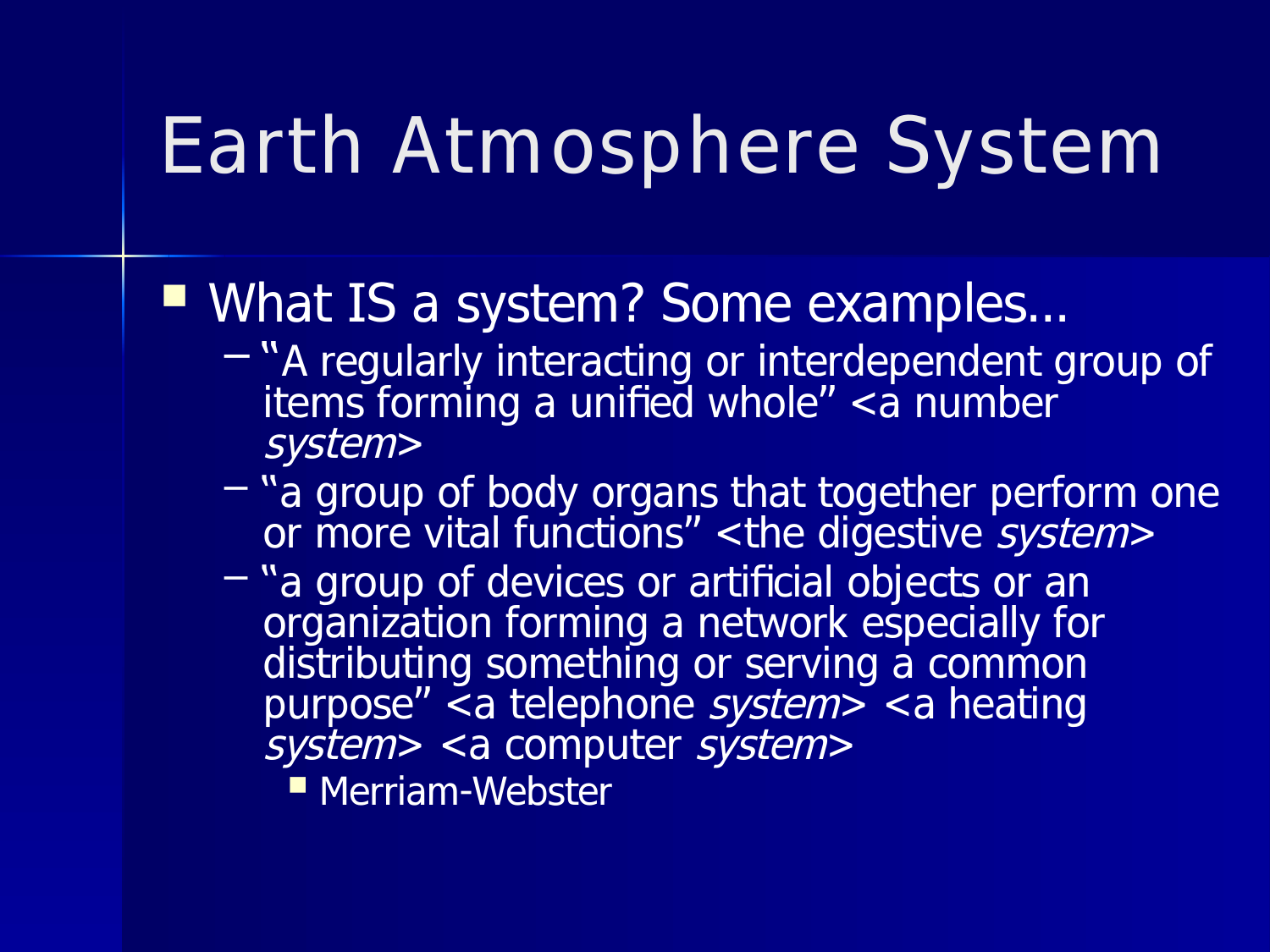

# Earth Atmosphere System
What IS a system? Some examples…
“A regularly interacting or interdependent group of items forming a unified whole” <a number system>
“a group of body organs that together perform one or more vital functions” <the digestive system>
“a group of devices or artificial objects or an organization forming a network especially for distributing something or serving a common purpose” <a telephone system> <a heating system> <a computer system>
Merriam-Webster